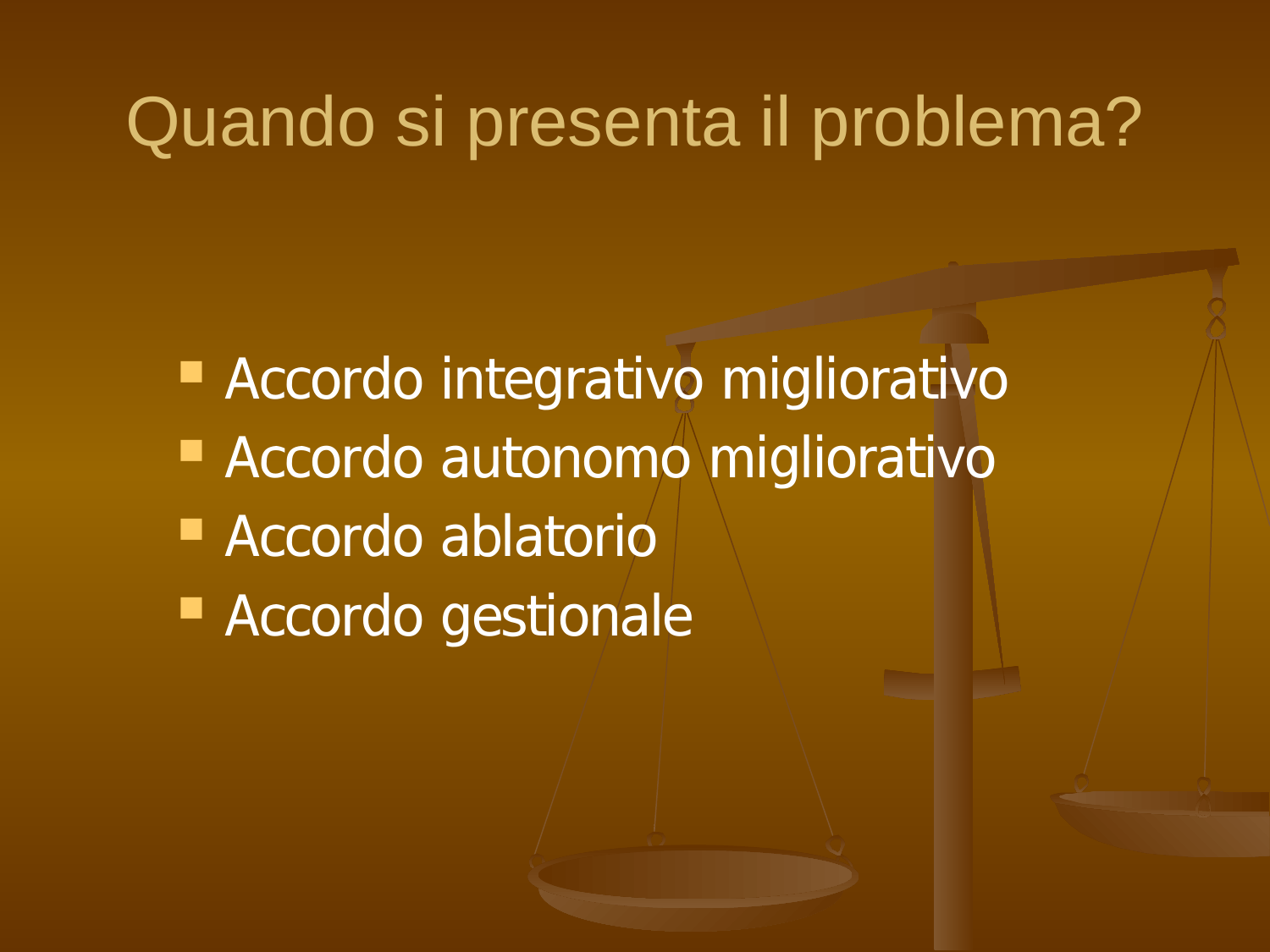

# Quando si presenta il problema?
Accordo integrativo migliorativo
Accordo autonomo migliorativo
Accordo ablatorio
Accordo gestionale